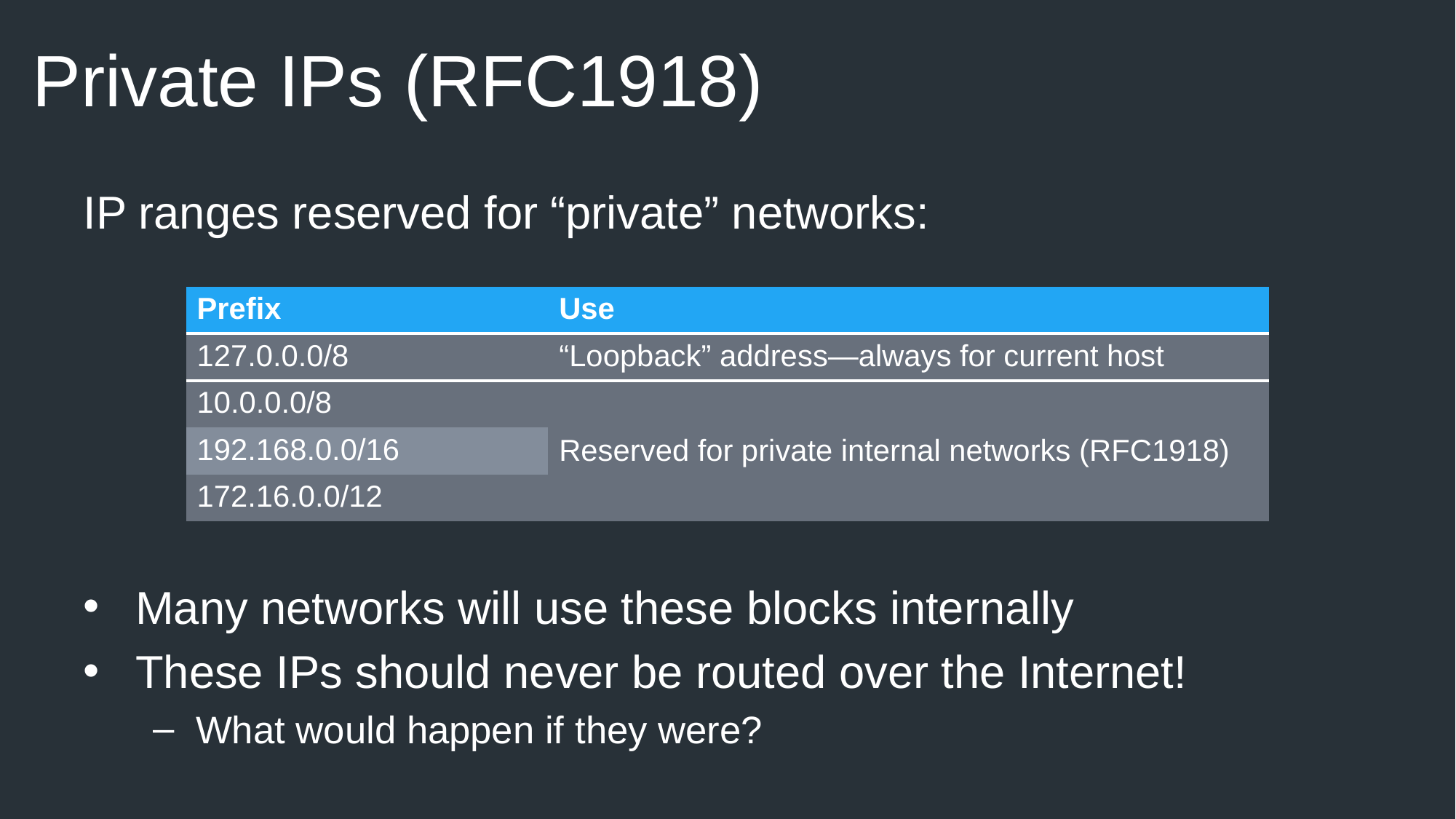

# Private IPs (RFC1918)
IP ranges reserved for “private” networks:

Many networks will use these blocks internally
These IPs should never be routed over the Internet!
What would happen if they were?
| Prefix | Use |
| --- | --- |
| 127.0.0.0/8 | “Loopback” address—always for current host |
| 10.0.0.0/8 | Reserved for private internal networks (RFC1918) |
| 192.168.0.0/16 | IF2 |
| 172.16.0.0/12 | IF0 |